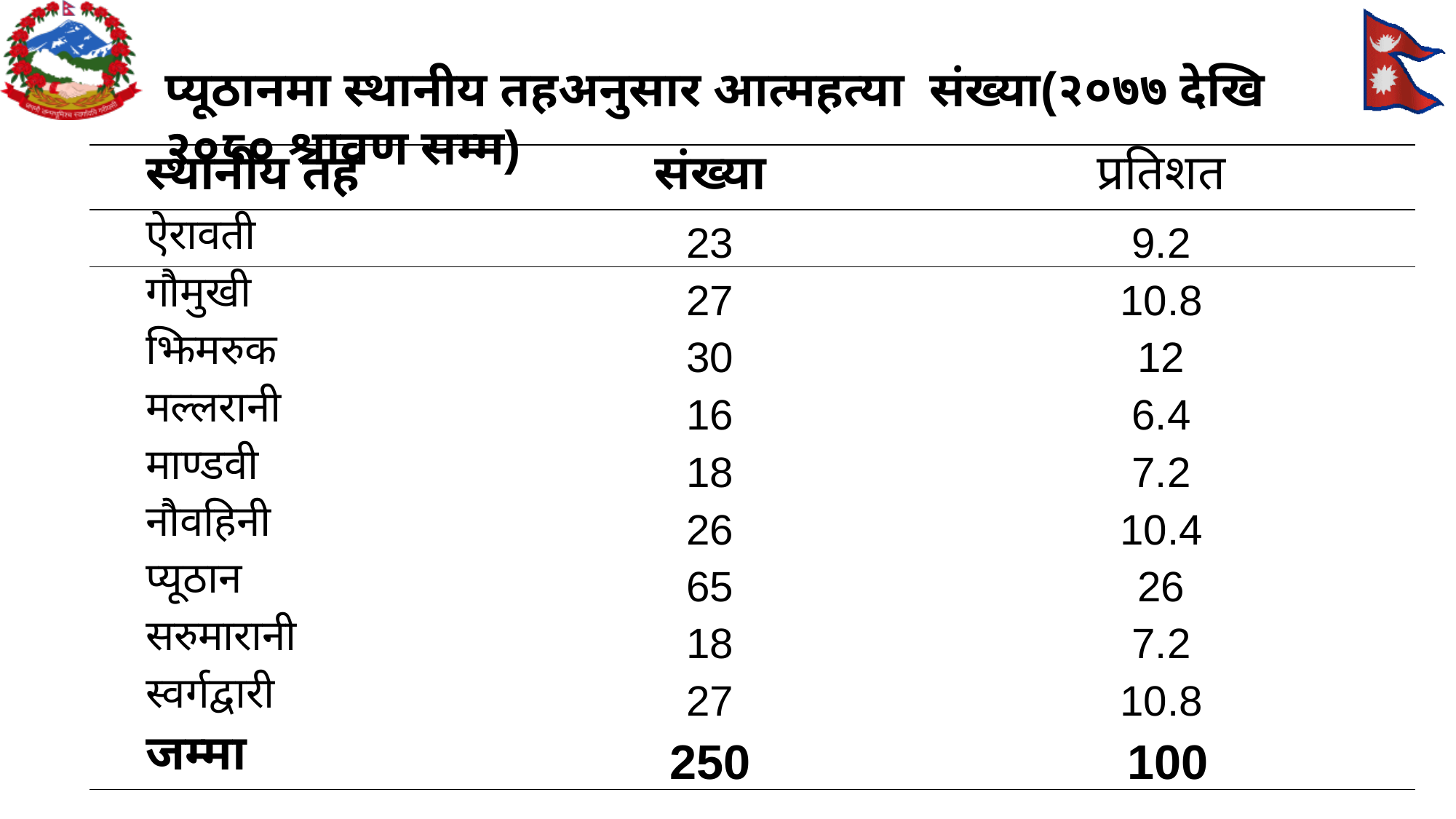

प्यूठानमा स्थानीय तहअनुसार आत्महत्या  संख्या(२०७७ देखि २०८० श्रावण सम्म)
| स्थानीय तह | संख्या | प्रतिशत |
| --- | --- | --- |
| ऐरावती | 23 | 9.2 |
| गौमुखी | 27 | 10.8 |
| झिमरुक | 30 | 12 |
| मल्लरानी | 16 | 6.4 |
| माण्डवी | 18 | 7.2 |
| नौवहिनी | 26 | 10.4 |
| प्यूठान | 65 | 26 |
| सरुमारानी | 18 | 7.2 |
| स्वर्गद्वारी | 27 | 10.8 |
| जम्मा | 250 | 100 |